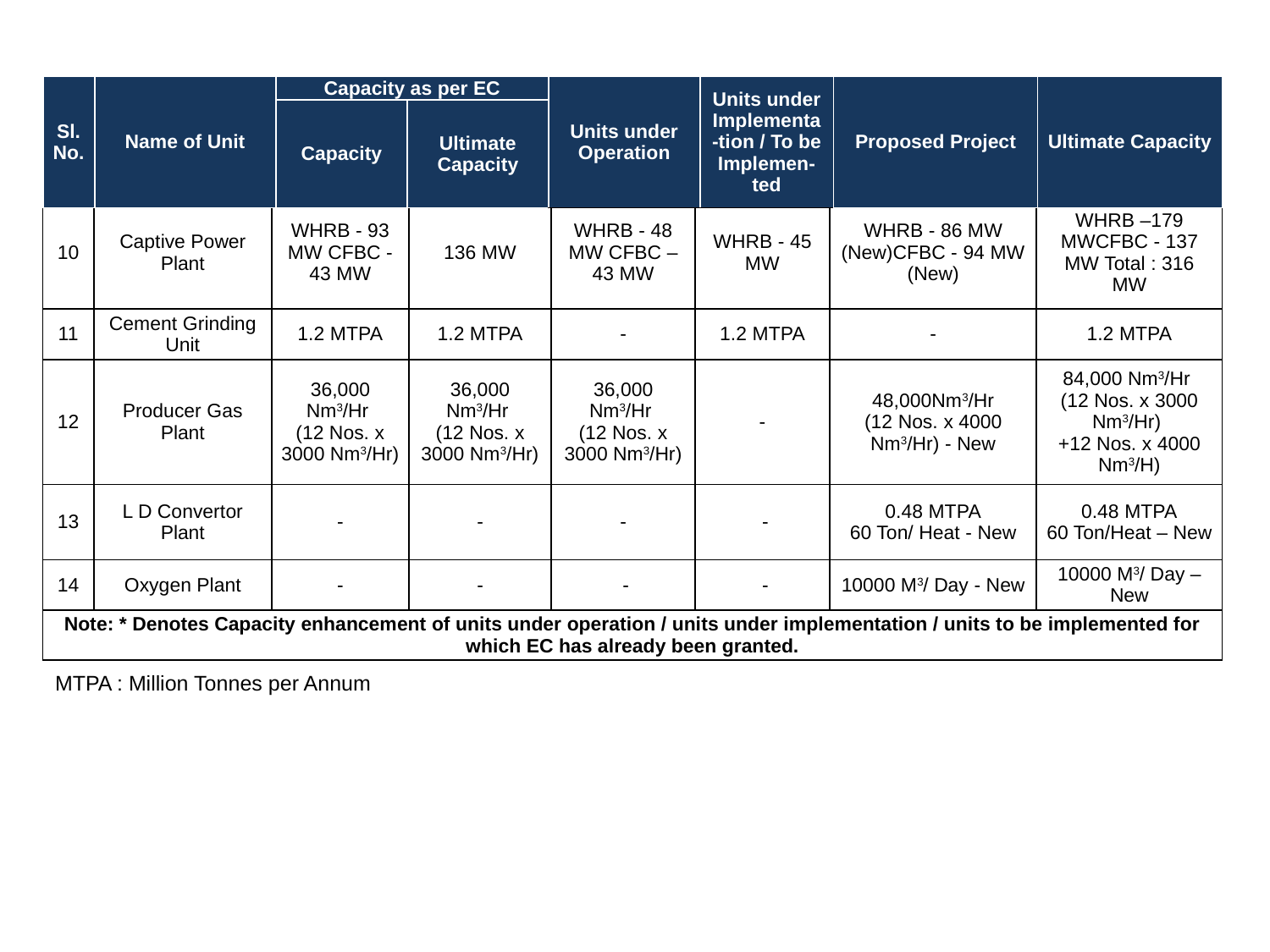

| Sl. No. | Name of Unit | Capacity as per EC |  | Units under Operation | Units under Implementa-tion / To be Implemen-ted | Proposed Project | Ultimate Capacity |
| --- | --- | --- | --- | --- | --- | --- | --- |
|  |  | Capacity | Ultimate Capacity |  |  |  |  |
| 10 | Captive Power Plant | WHRB - 93 MW CFBC - 43 MW | 136 MW | WHRB - 48 MW CFBC –43 MW | WHRB - 45 MW | WHRB - 86 MW (New)CFBC - 94 MW (New) | WHRB –179 MWCFBC - 137 MW Total : 316 MW |
| --- | --- | --- | --- | --- | --- | --- | --- |
| 11 | Cement Grinding Unit | 1.2 MTPA | 1.2 MTPA | - | 1.2 MTPA | - | 1.2 MTPA |
| 12 | Producer Gas Plant | 36,000 Nm3/Hr (12 Nos. x 3000 Nm3/Hr) | 36,000 Nm3/Hr (12 Nos. x 3000 Nm3/Hr) | 36,000 Nm3/Hr (12 Nos. x 3000 Nm3/Hr) | - | 48,000Nm3/Hr (12 Nos. x 4000 Nm3/Hr) - New | 84,000 Nm3/Hr (12 Nos. x 3000 Nm3/Hr) +12 Nos. x 4000 Nm3/H) |
| 13 | L D Convertor Plant | - | - | - | - | 0.48 MTPA 60 Ton/ Heat - New | 0.48 MTPA 60 Ton/Heat – New |
| 14 | Oxygen Plant | - | - | - | - | 10000 M3/ Day - New | 10000 M3/ Day – New |
| Note: \* Denotes Capacity enhancement of units under operation / units under implementation / units to be implemented for which EC has already been granted. |  |  |  |  |  |  |  |
MTPA : Million Tonnes per Annum
18